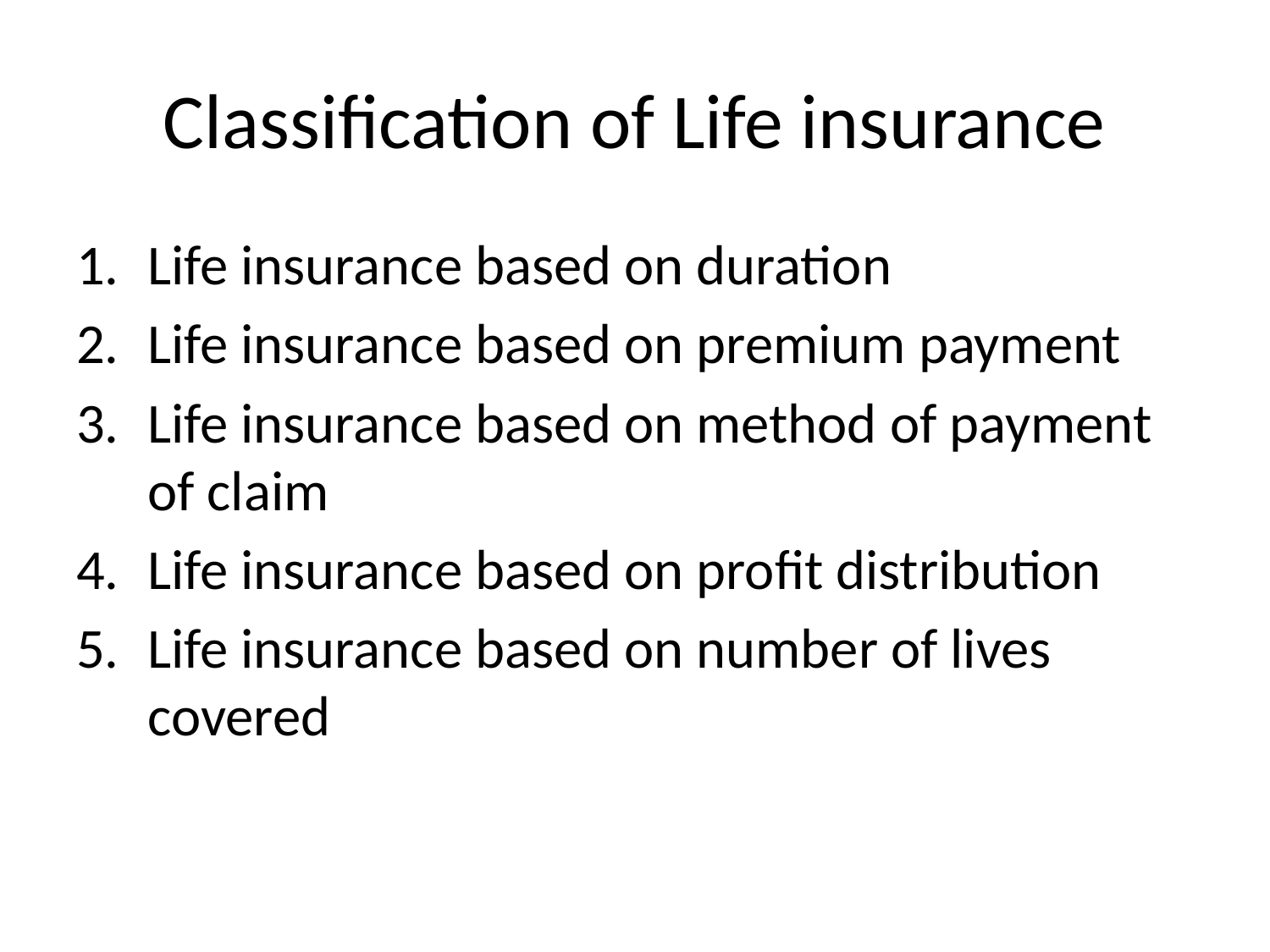

# Classification of Life insurance
Life insurance based on duration
Life insurance based on premium payment
Life insurance based on method of payment of claim
Life insurance based on profit distribution
Life insurance based on number of lives covered